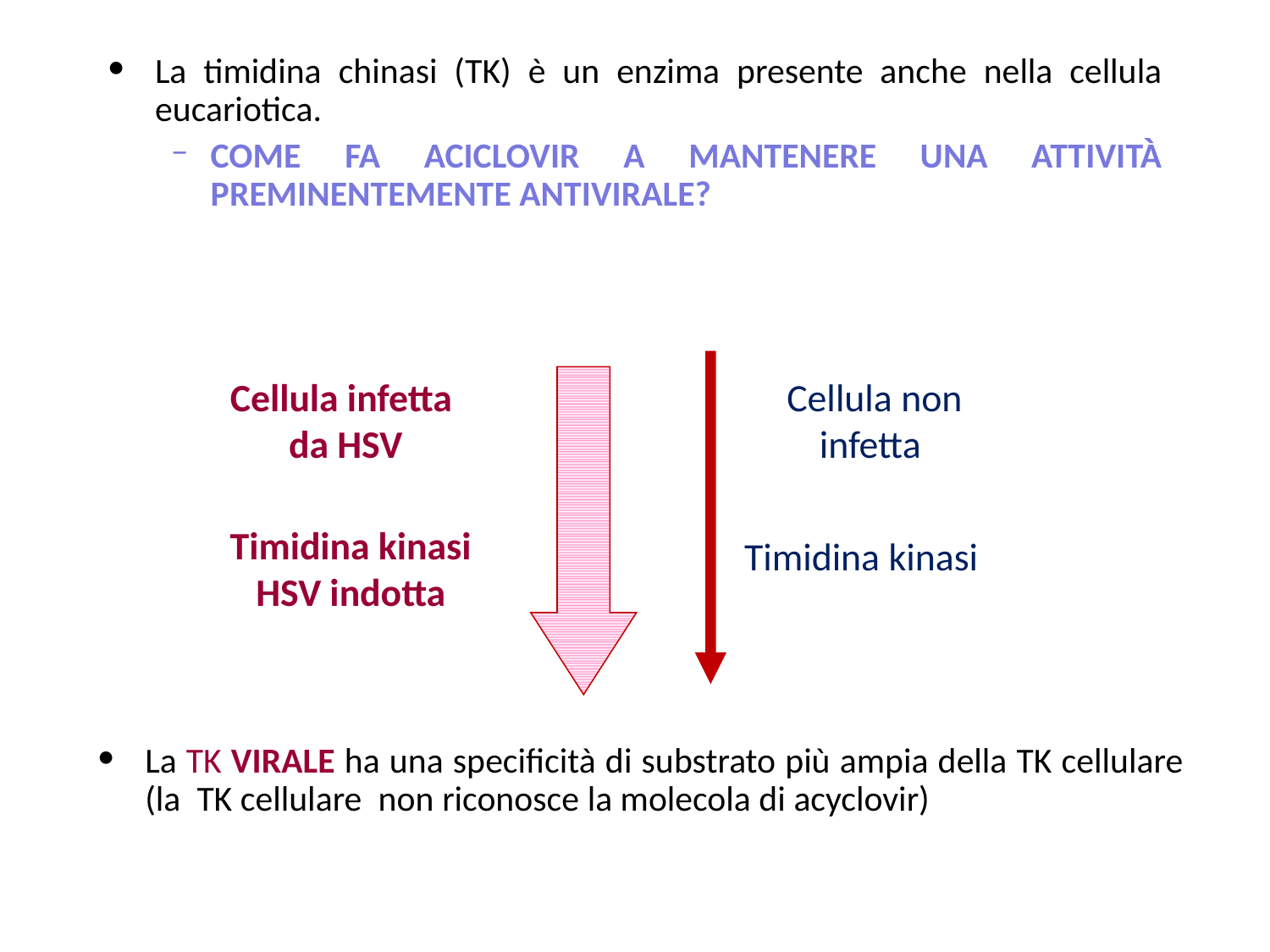

La timidina chinasi (TK) è un enzima presente anche nella cellula eucariotica.
COME FA ACICLOVIR A MANTENERE UNA ATTIVITÀ PREMINENTEMENTE ANTIVIRALE?

Cellula infetta
da HSV

Cellula non infetta
Timidina kinasi
HSV indotta
Timidina kinasi
La TK VIRALE ha una specificità di substrato più ampia della TK cellulare  (la  TK cellulare  non riconosce la molecola di acyclovir)